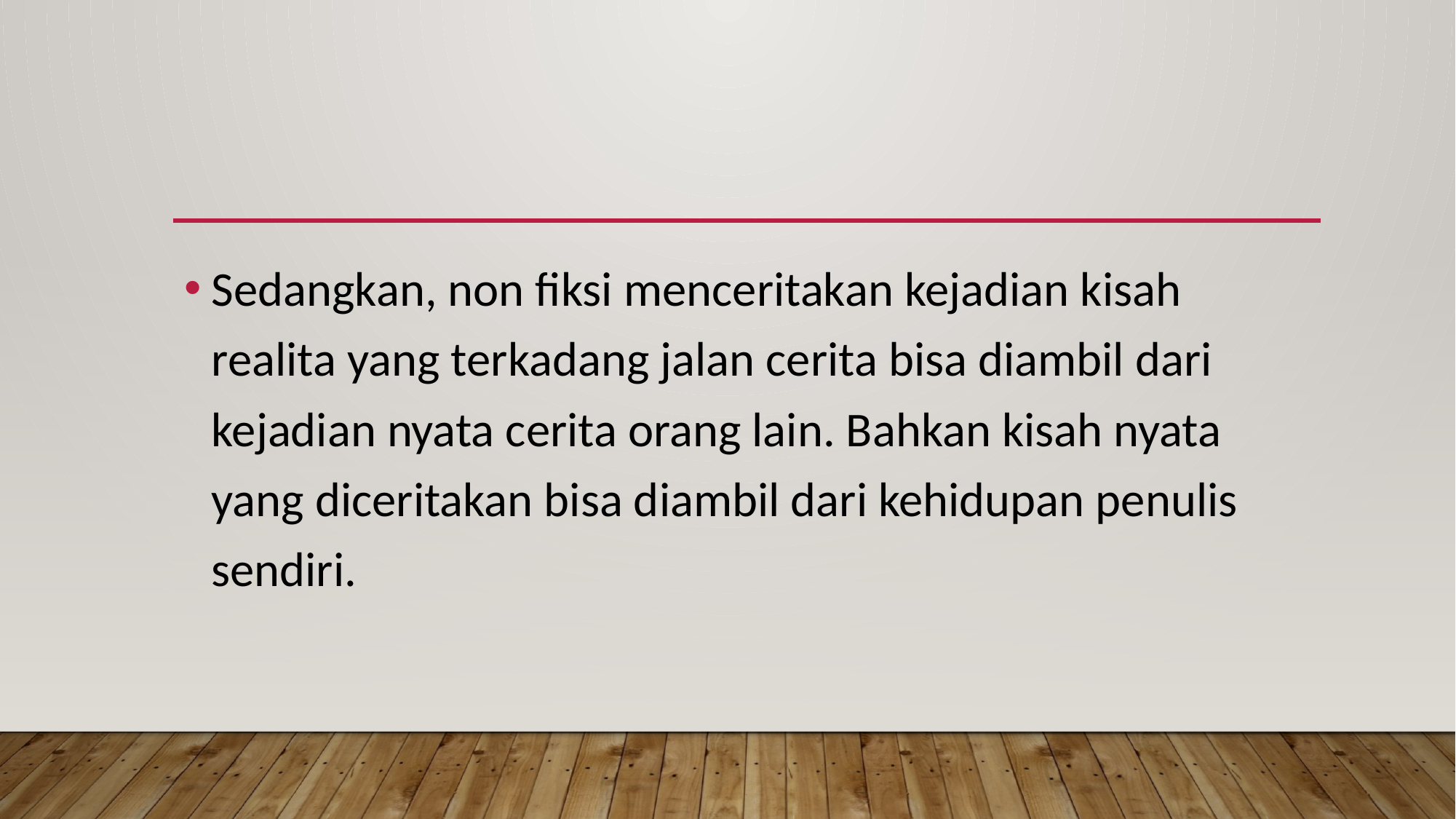

Sedangkan, non fiksi menceritakan kejadian kisah realita yang terkadang jalan cerita bisa diambil dari kejadian nyata cerita orang lain. Bahkan kisah nyata yang diceritakan bisa diambil dari kehidupan penulis sendiri.